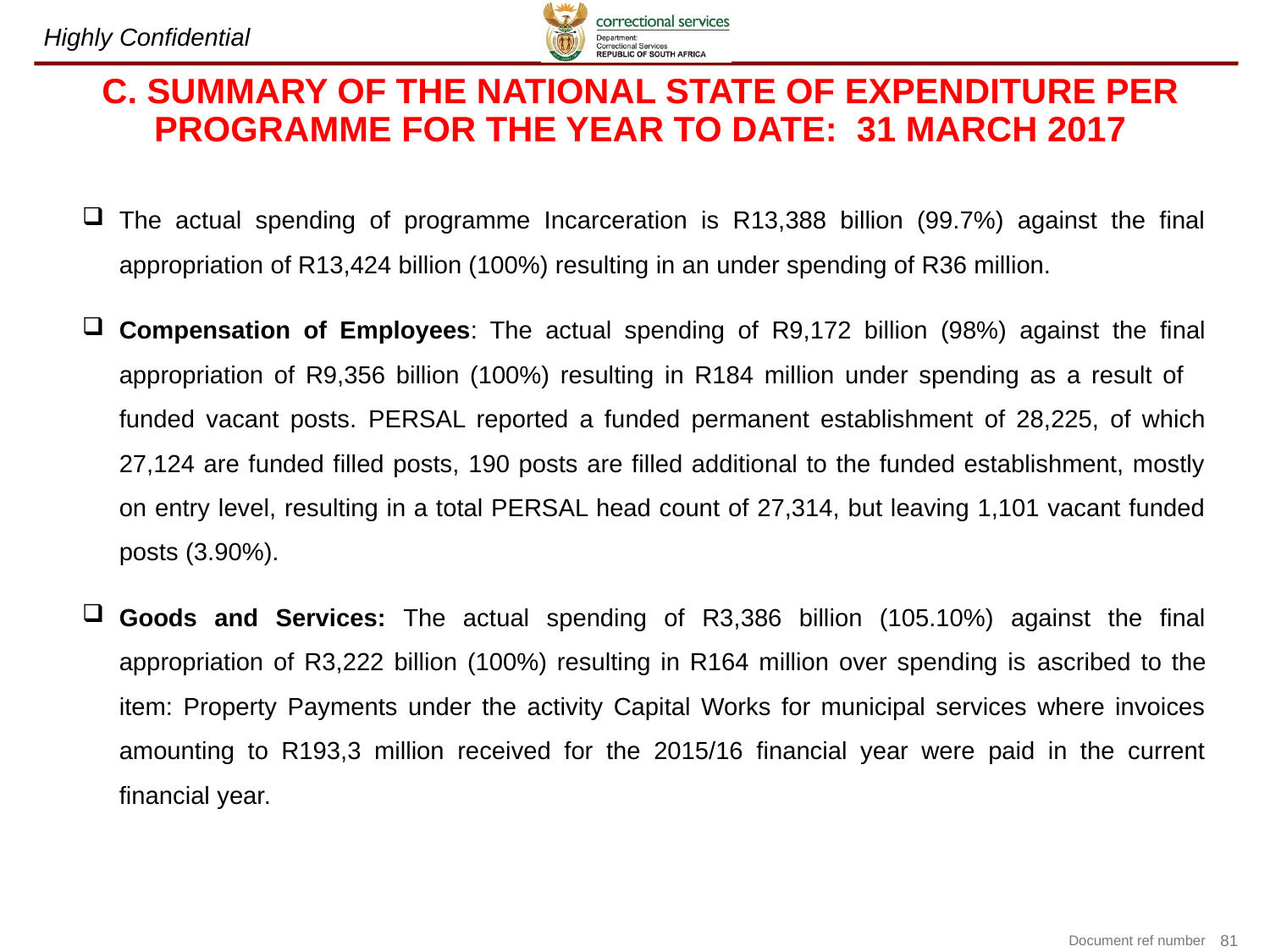

C. SUMMARY OF THE NATIONAL STATE OF EXPENDITURE PER PROGRAMME FOR THE YEAR TO DATE:  31 MARCH 2017

The actual spending of programme Incarceration is R13,388 billion (99.7%) against the final appropriation of R13,424 billion (100%) resulting in an under spending of R36 million.
Compensation of Employees: The actual spending of R9,172 billion (98%) against the final appropriation of R9,356 billion (100%) resulting in R184 million under spending as a result of   funded vacant posts. PERSAL reported a funded permanent establishment of 28,225, of which 27,124 are funded filled posts, 190 posts are filled additional to the funded establishment, mostly on entry level, resulting in a total PERSAL head count of 27,314, but leaving 1,101 vacant funded posts (3.90%).
Goods and Services: The actual spending of R3,386 billion (105.10%) against the final appropriation of R3,222 billion (100%) resulting in R164 million over spending is ascribed to the item: Property Payments under the activity Capital Works for municipal services where invoices amounting to R193,3 million received for the 2015/16 financial year were paid in the current financial year.